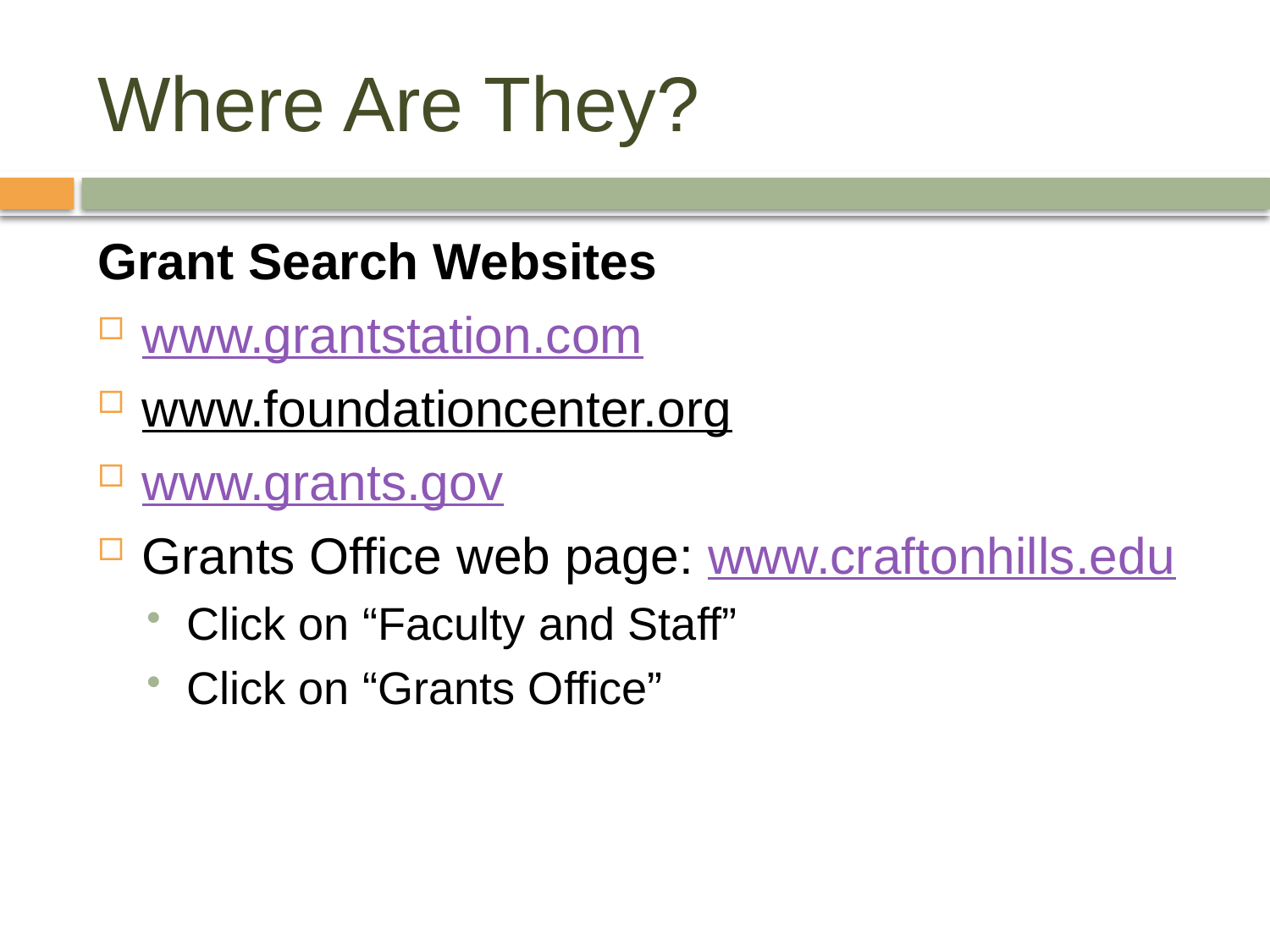

# Where Are They?
Grant Search Websites
www.grantstation.com
www.foundationcenter.org
www.grants.gov
Grants Office web page: www.craftonhills.edu
Click on “Faculty and Staff”
Click on “Grants Office”